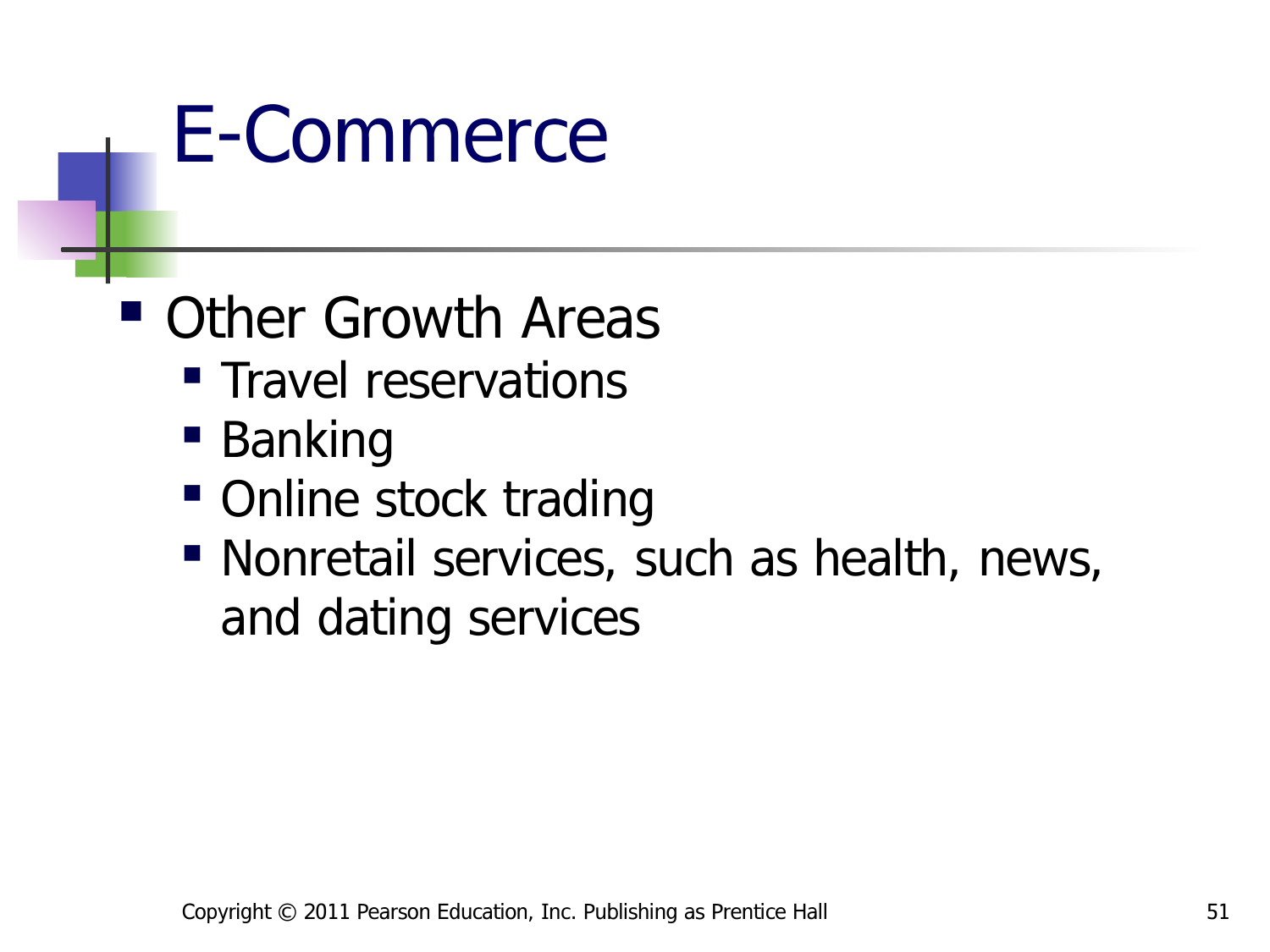

# E-Commerce
Other Growth Areas
Travel reservations
Banking
Online stock trading
Nonretail services, such as health, news, and dating services

Copyright © 2011 Pearson Education, Inc. Publishing as Prentice Hall
51